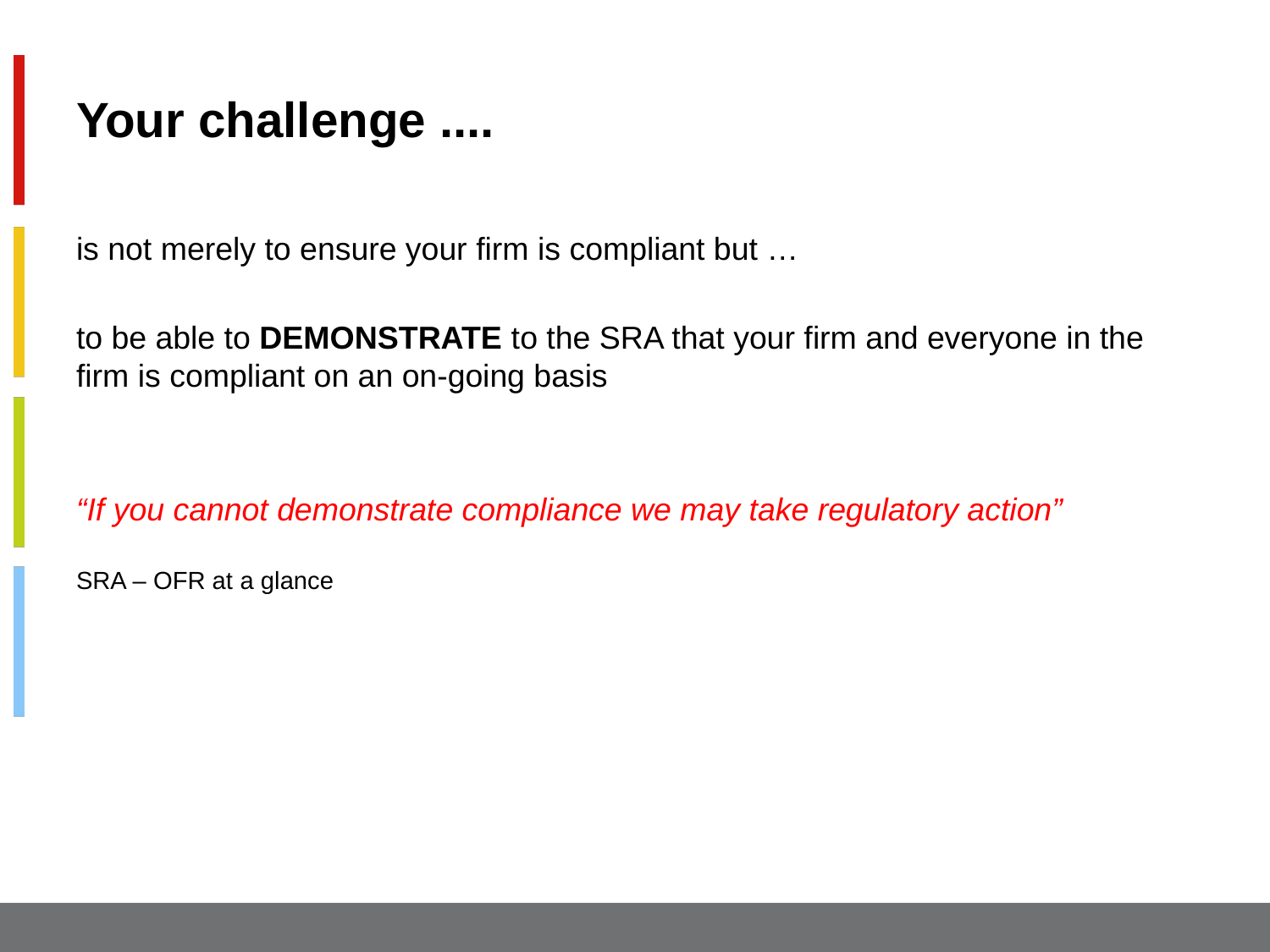

# Your challenge ....
is not merely to ensure your firm is compliant but …

to be able to DEMONSTRATE to the SRA that your firm and everyone in the firm is compliant on an on-going basis

“If you cannot demonstrate compliance we may take regulatory action”
SRA – OFR at a glance